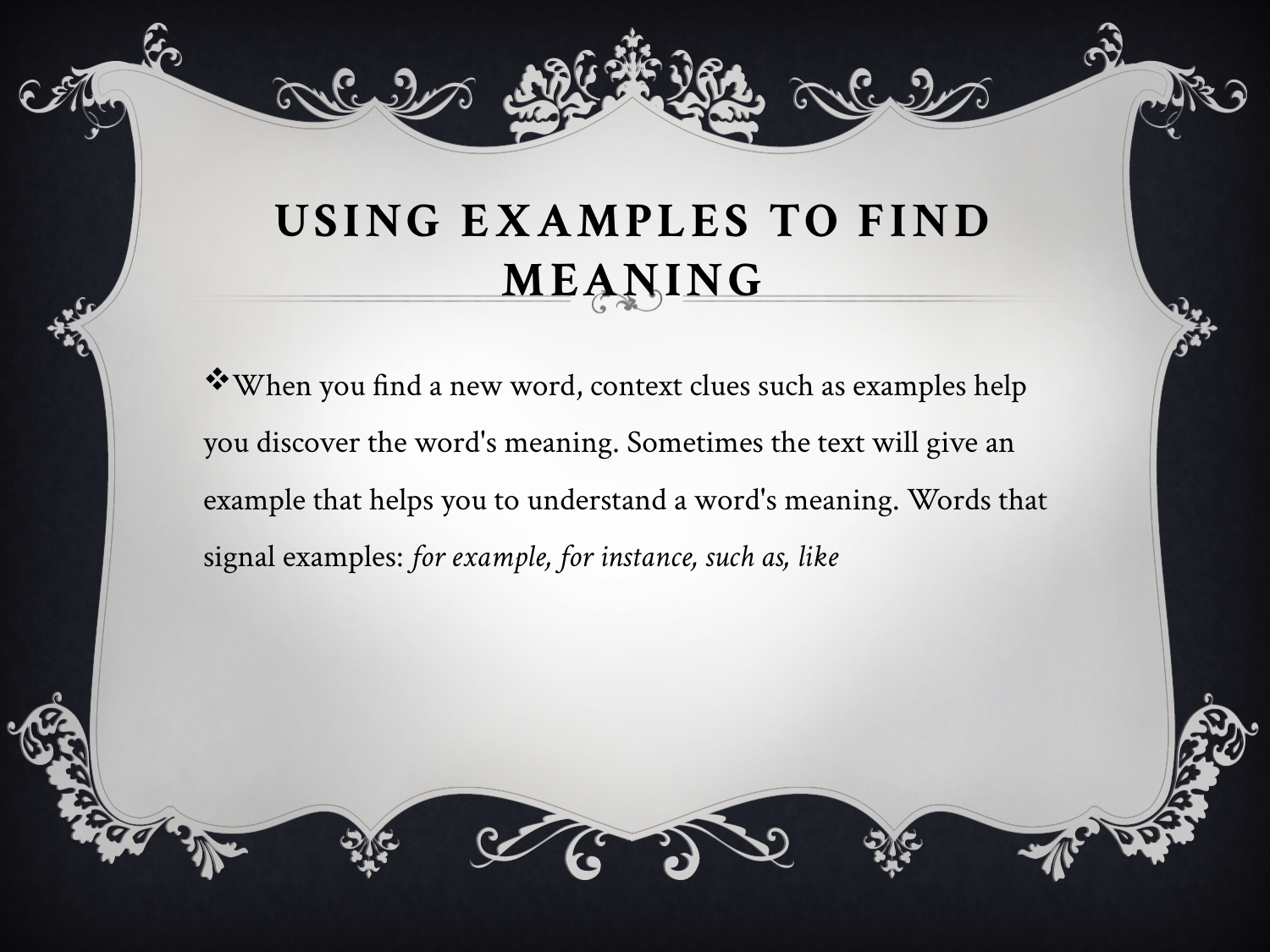

# USING EXAMPLES TO FIND MEANING
When you find a new word, context clues such as examples help you discover the word's meaning. Sometimes the text will give an example that helps you to understand a word's meaning. Words that signal examples: for example, for instance, such as, like